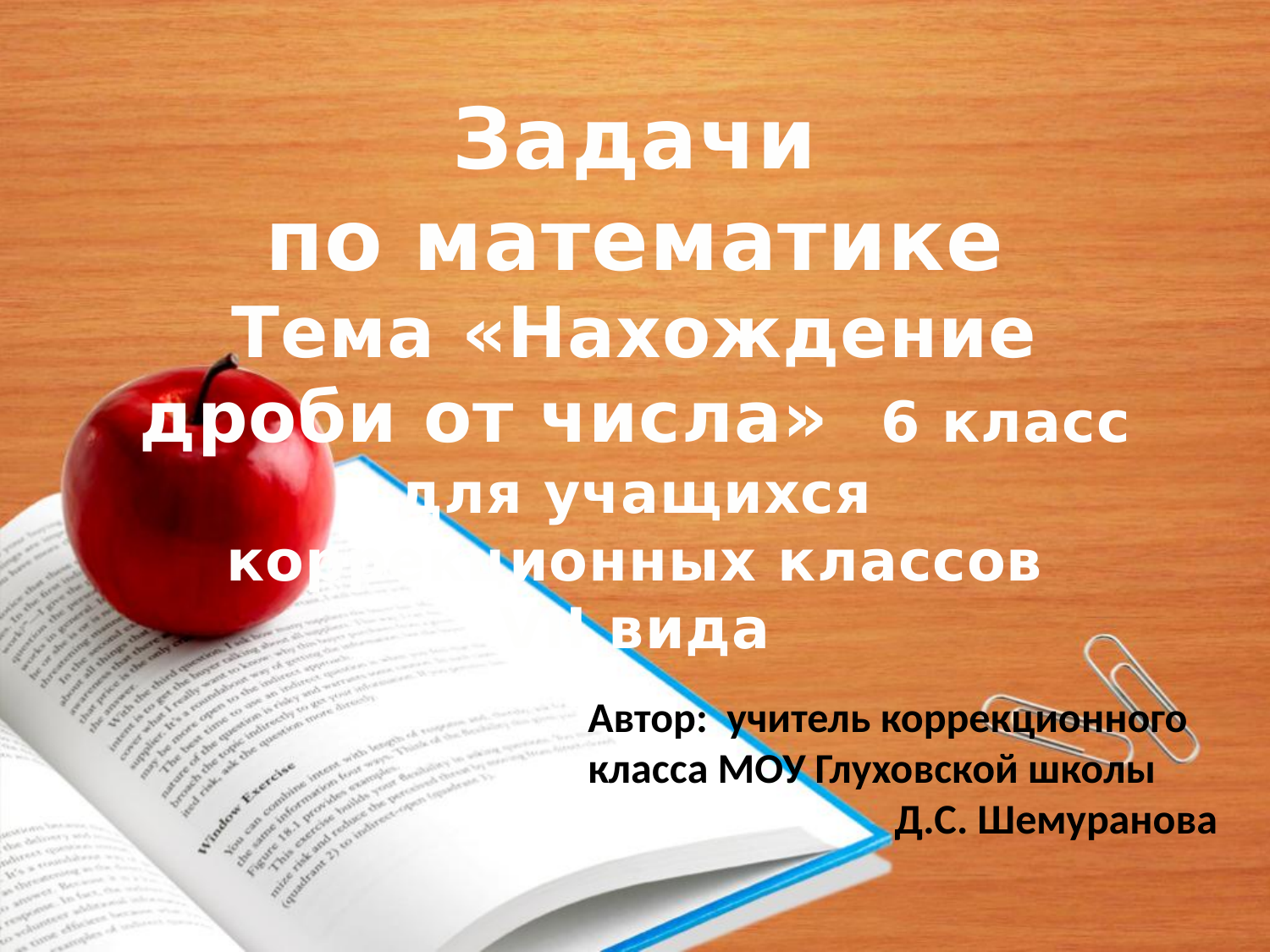

Задачи
по математике
Тема «Нахождение дроби от числа»  6 класс
для учащихся коррекционных классов
VII вида
Автор:  учитель коррекционного класса МОУ Глуховской школы
Д.С. Шемуранова